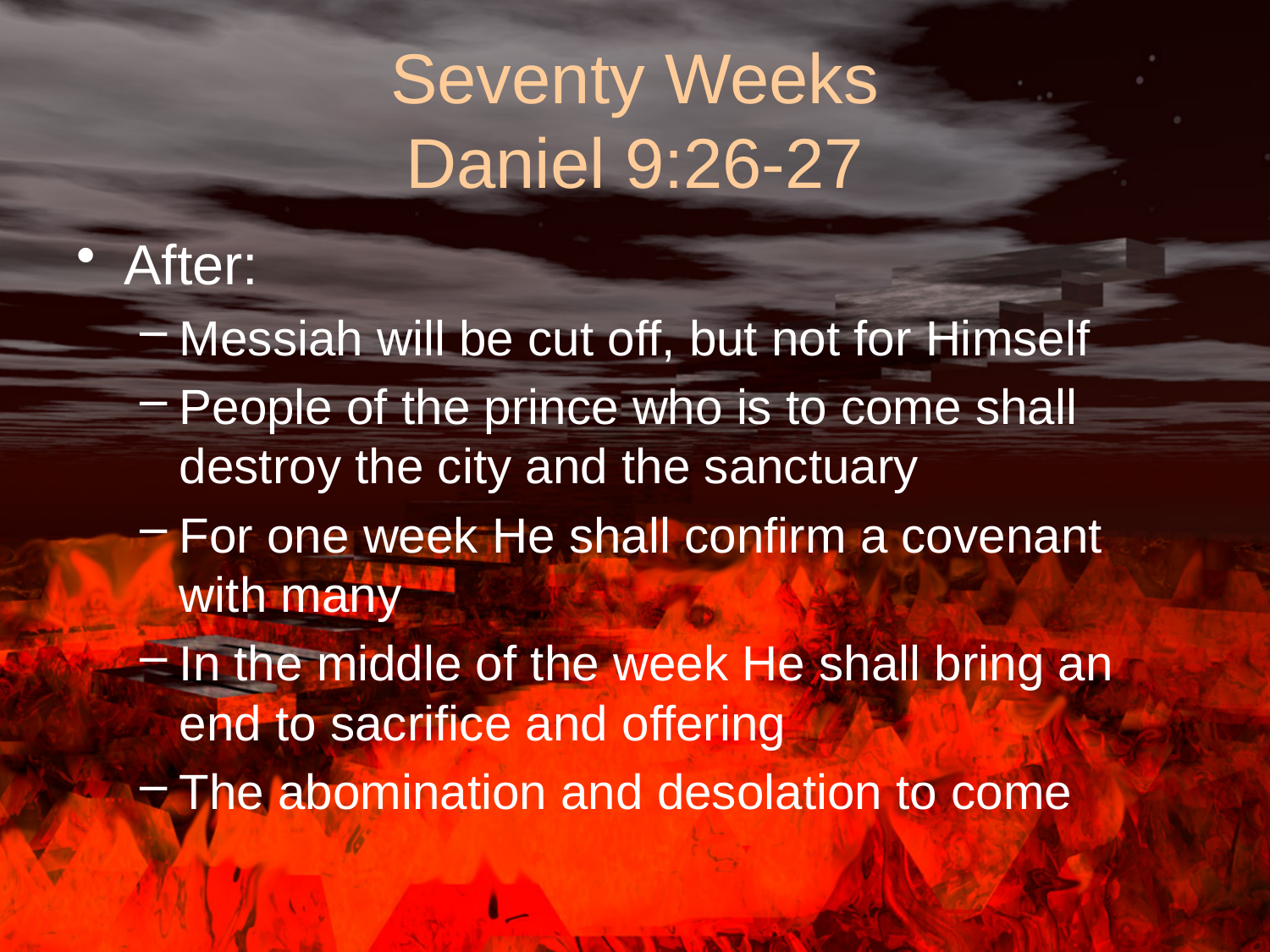

# Seventy Weeks Daniel 9:26-27
After:
Messiah will be cut off, but not for Himself
People of the prince who is to come shall destroy the city and the sanctuary
For one week He shall confirm a covenant with many
In the middle of the week He shall bring an end to sacrifice and offering
The abomination and desolation to come